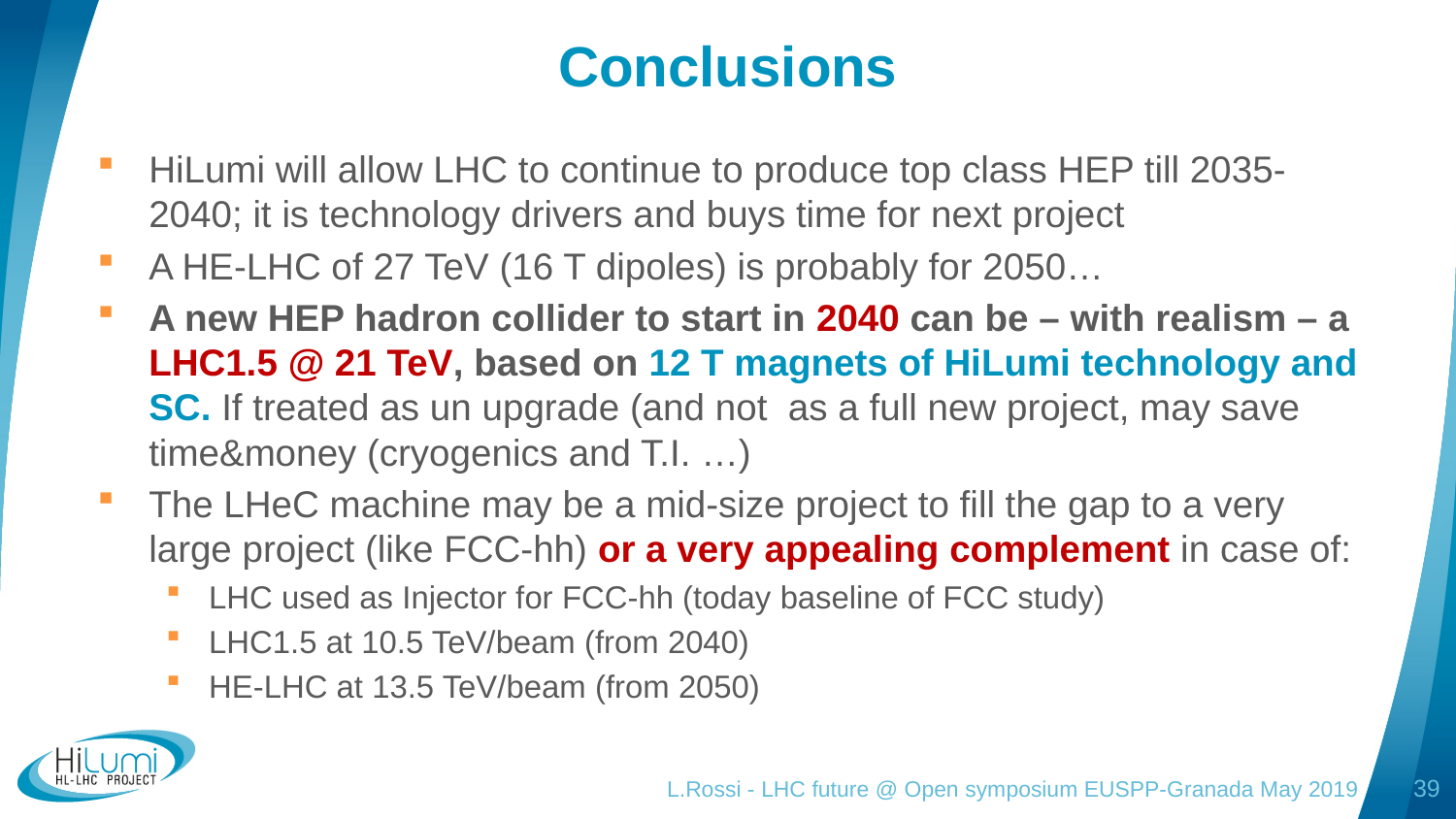

# Conclusions
HiLumi will allow LHC to continue to produce top class HEP till 2035-2040; it is technology drivers and buys time for next project
A HE-LHC of 27 TeV (16 T dipoles) is probably for 2050…
A new HEP hadron collider to start in 2040 can be – with realism – a LHC1.5 @ 21 TeV, based on 12 T magnets of HiLumi technology and SC. If treated as un upgrade (and not  as a full new project, may save time&money (cryogenics and T.I. …)
The LHeC machine may be a mid-size project to fill the gap to a very large project (like FCC-hh) or a very appealing complement in case of:
LHC used as Injector for FCC-hh (today baseline of FCC study)
LHC1.5 at 10.5 TeV/beam (from 2040)
HE-LHC at 13.5 TeV/beam (from 2050)
L.Rossi - LHC future @ Open symposium EUSPP-Granada May 2019
39